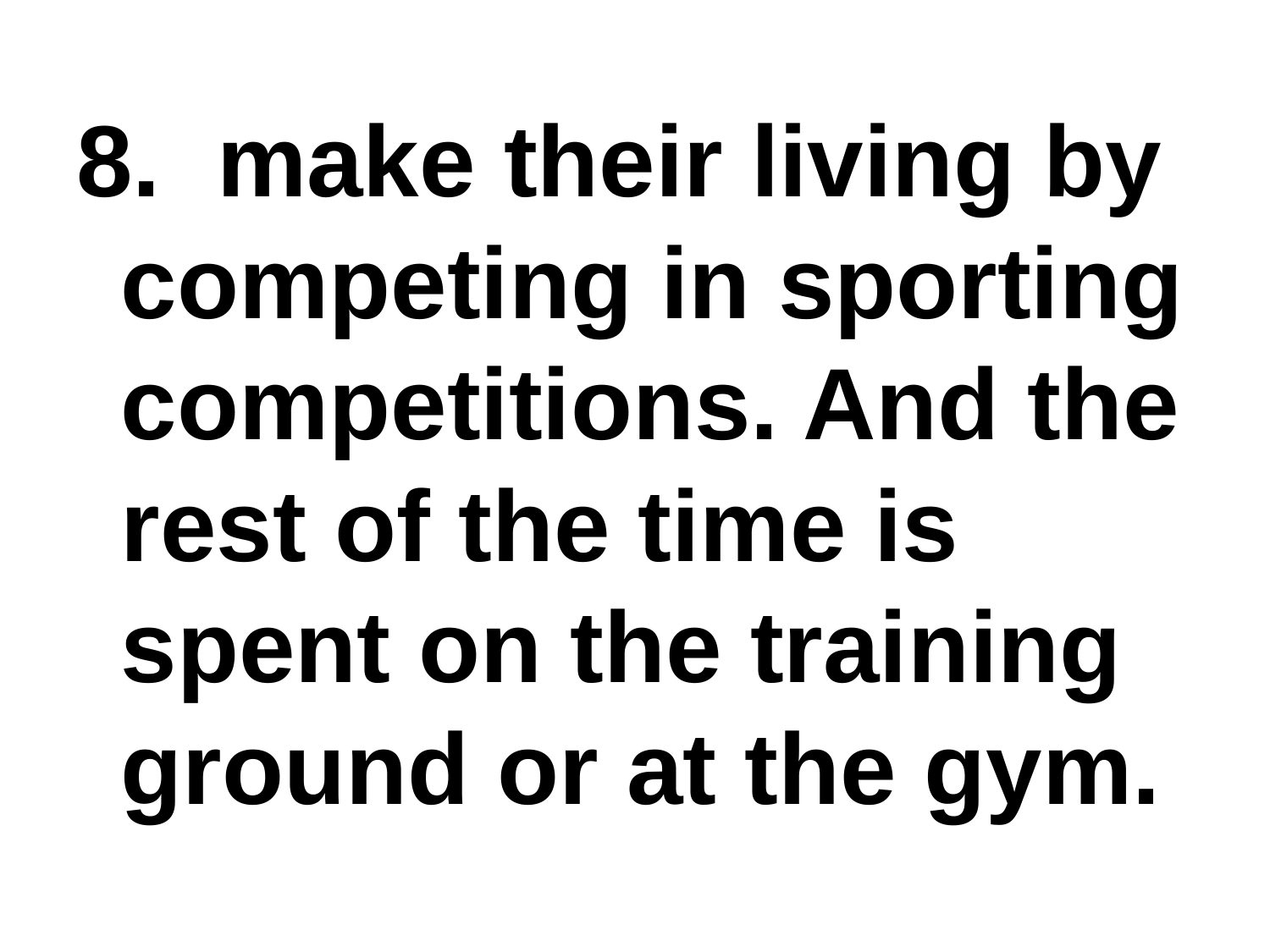

#
8.  make their living by competing in sporting competitions. And the rest of the time is spent on the training ground or at the gym.